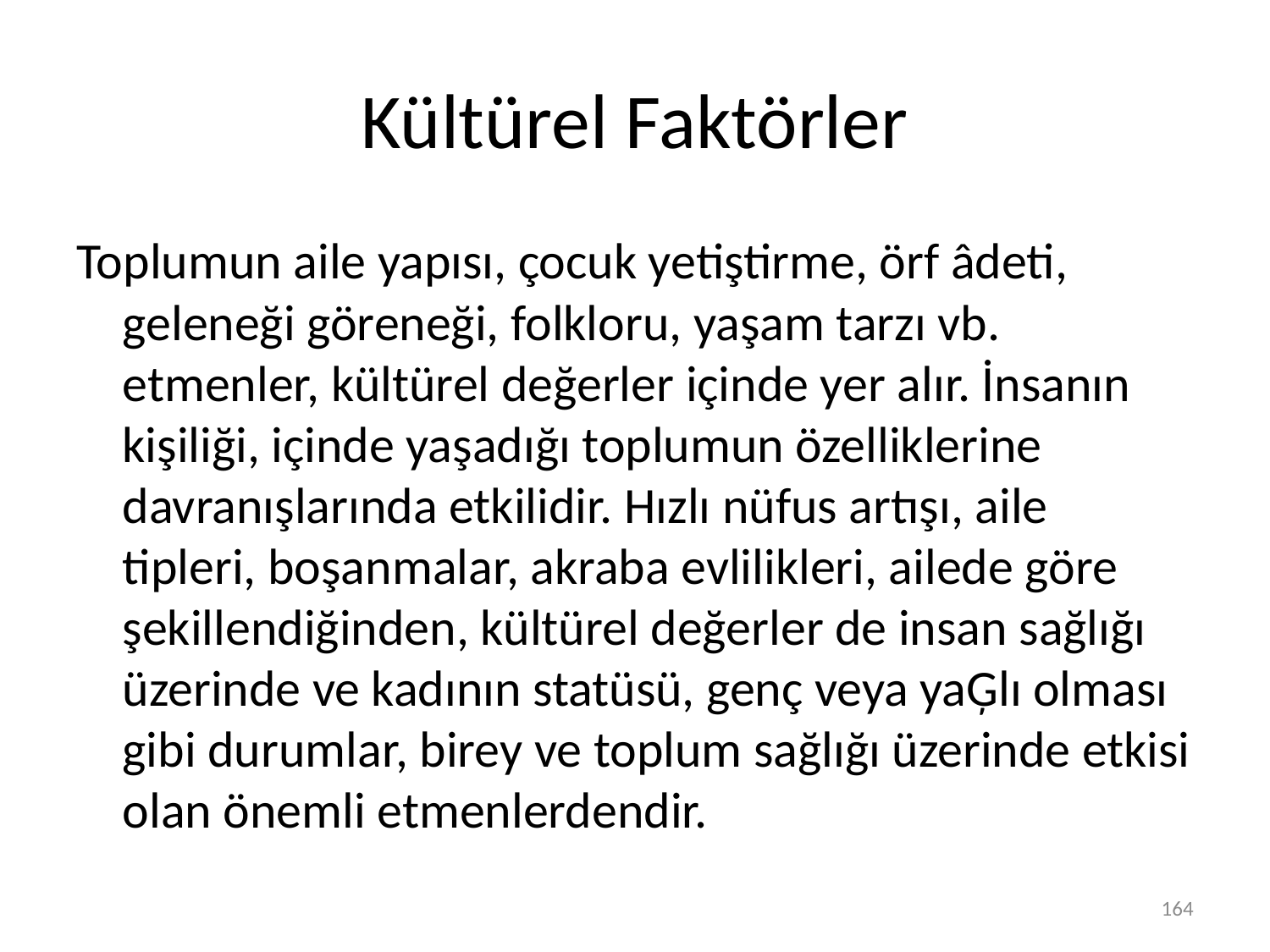

# Kültürel Faktörler
Toplumun aile yapısı, çocuk yetiştirme, örf âdeti, geleneği göreneği, folkloru, yaşam tarzı vb. etmenler, kültürel değerler içinde yer alır. İnsanın kişiliği, içinde yaşadığı toplumun özelliklerine davranışlarında etkilidir. Hızlı nüfus artışı, aile tipleri, boşanmalar, akraba evlilikleri, ailede göre şekillendiğinden, kültürel değerler de insan sağlığı üzerinde ve kadının statüsü, genç veya yaĢlı olması gibi durumlar, birey ve toplum sağlığı üzerinde etkisi olan önemli etmenlerdendir.
164